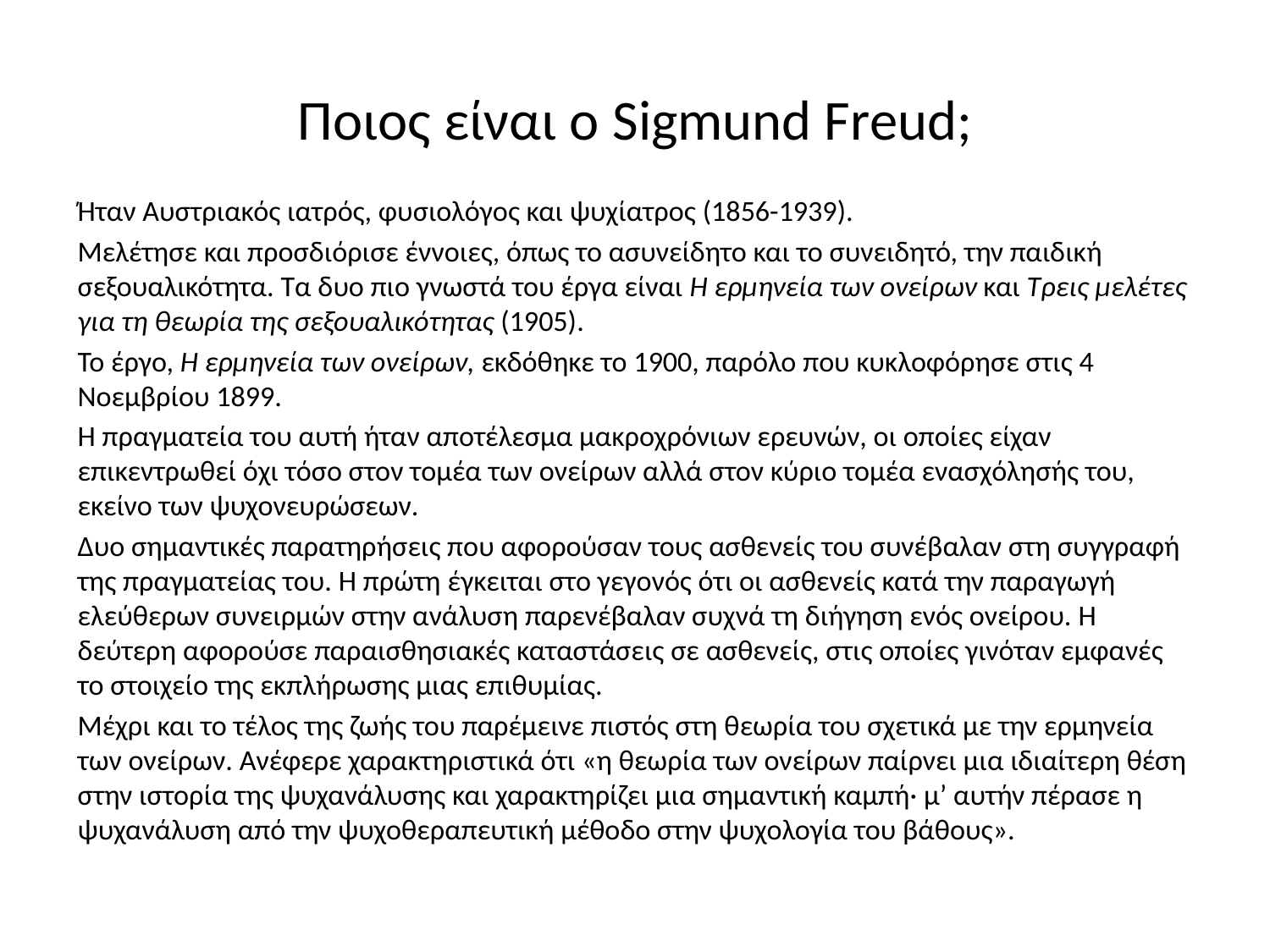

# Ποιος είναι ο Sigmund Freud;
Ήταν Αυστριακός ιατρός, φυσιολόγος και ψυχίατρος (1856-1939).
Μελέτησε και προσδιόρισε έννοιες, όπως το ασυνείδητο και το συνειδητό, την παιδική σεξουαλικότητα. Τα δυο πιο γνωστά του έργα είναι Η ερμηνεία των ονείρων και Τρεις μελέτες για τη θεωρία της σεξουαλικότητας (1905).
Το έργο, Η ερμηνεία των ονείρων, εκδόθηκε το 1900, παρόλο που κυκλοφόρησε στις 4 Νοεμβρίου 1899.
Η πραγματεία του αυτή ήταν αποτέλεσμα μακροχρόνιων ερευνών, οι οποίες είχαν επικεντρωθεί όχι τόσο στον τομέα των ονείρων αλλά στον κύριο τομέα ενασχόλησής του, εκείνο των ψυχονευρώσεων.
Δυο σημαντικές παρατηρήσεις που αφορούσαν τους ασθενείς του συνέβαλαν στη συγγραφή της πραγματείας του. Η πρώτη έγκειται στο γεγονός ότι οι ασθενείς κατά την παραγωγή ελεύθερων συνειρμών στην ανάλυση παρενέβαλαν συχνά τη διήγηση ενός ονείρου. Η δεύτερη αφορούσε παραισθησιακές καταστάσεις σε ασθενείς, στις οποίες γινόταν εμφανές το στοιχείο της εκπλήρωσης μιας επιθυμίας.
Μέχρι και το τέλος της ζωής του παρέμεινε πιστός στη θεωρία του σχετικά με την ερμηνεία των ονείρων. Ανέφερε χαρακτηριστικά ότι «η θεωρία των ονείρων παίρνει μια ιδιαίτερη θέση στην ιστορία της ψυχανάλυσης και χαρακτηρίζει μια σημαντική καμπή· μ’ αυτήν πέρασε η ψυχανάλυση από την ψυχοθεραπευτική μέθοδο στην ψυχολογία του βάθους».